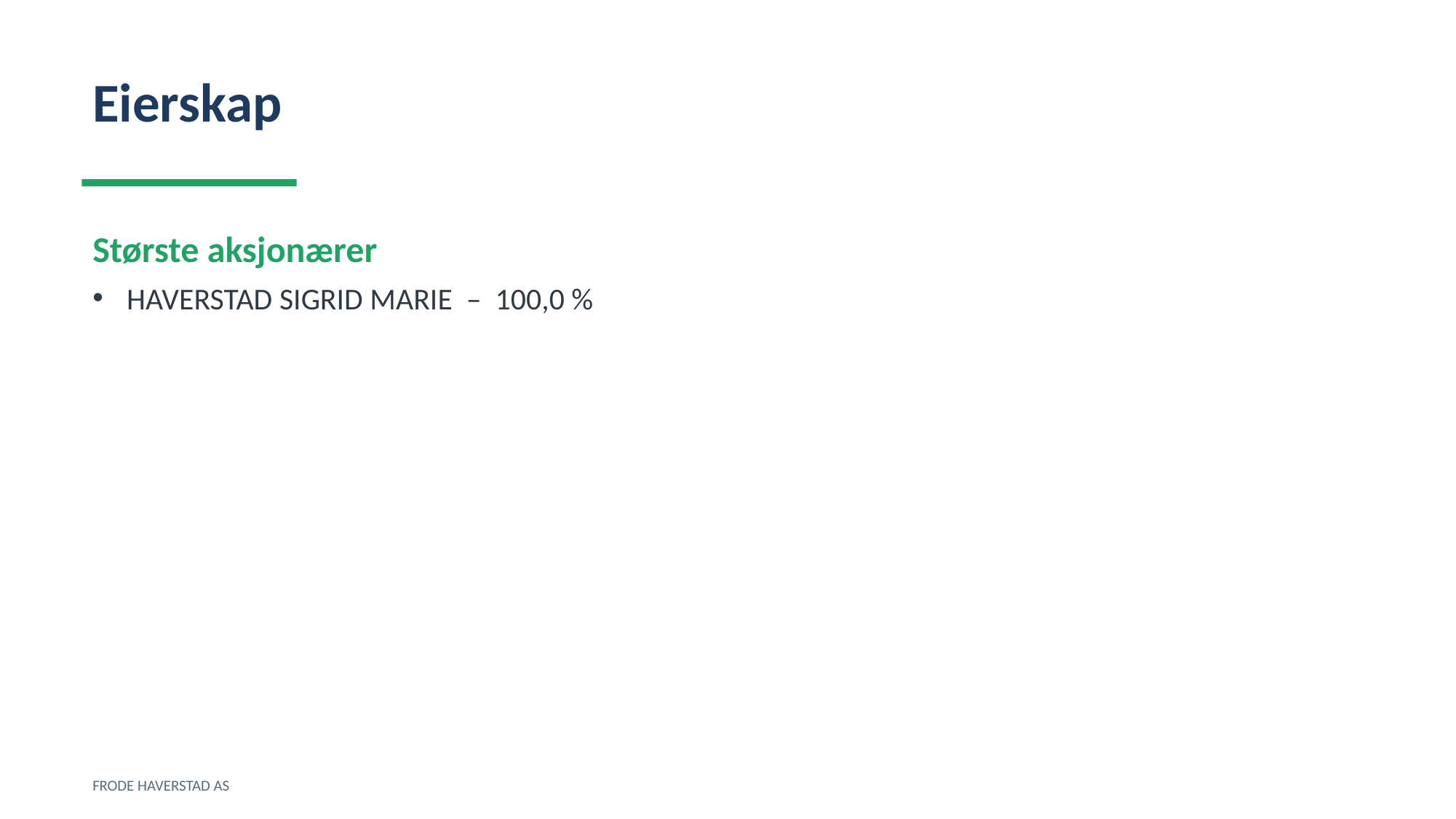

Eierskap

Største aksjonærer
HAVERSTAD SIGRID MARIE  –  100,0 %
FRODE HAVERSTAD AS